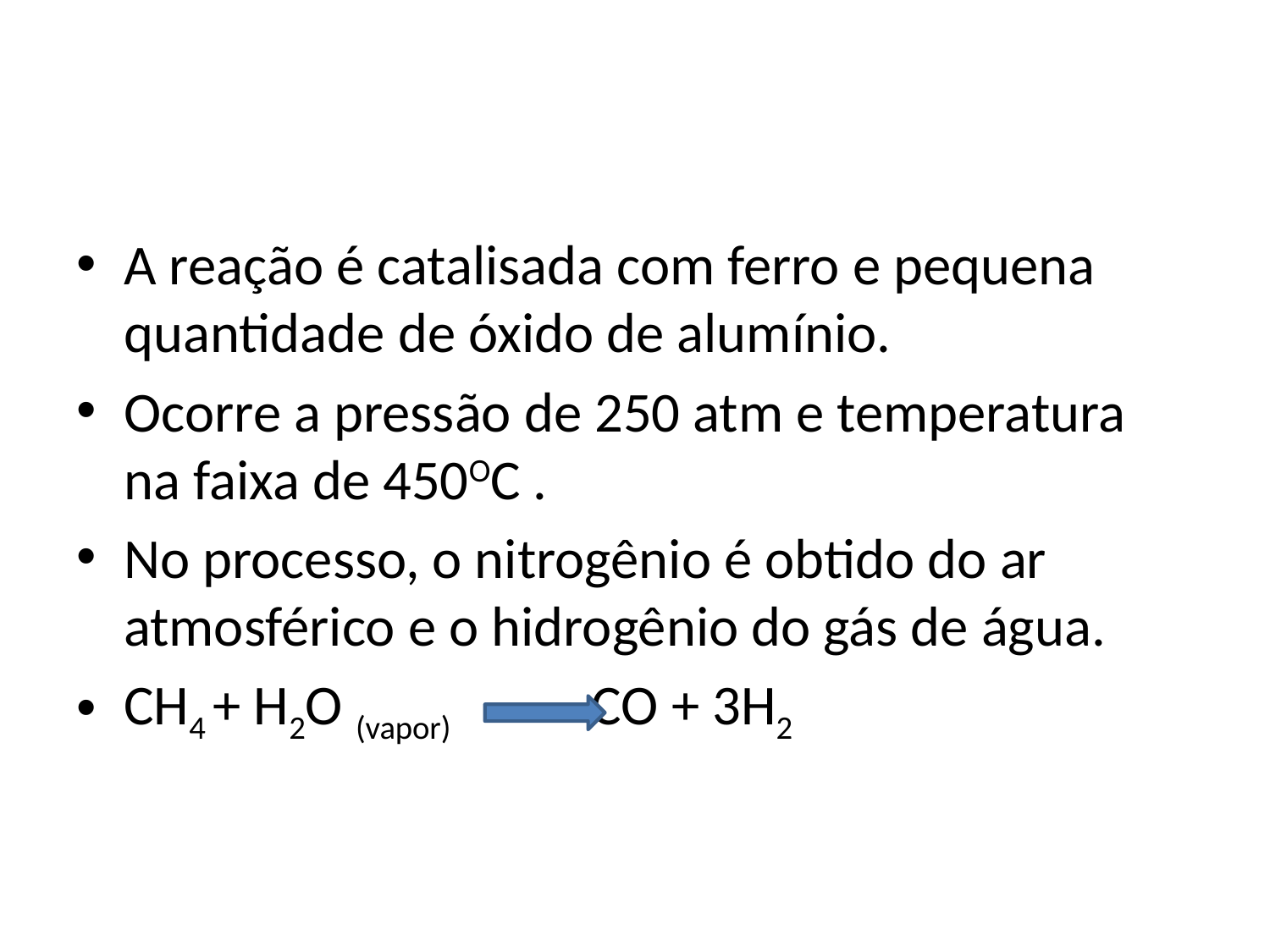

#
A reação é catalisada com ferro e pequena quantidade de óxido de alumínio.
Ocorre a pressão de 250 atm e temperatura na faixa de 450OC .
No processo, o nitrogênio é obtido do ar atmosférico e o hidrogênio do gás de água.
CH4 + H2O (vapor)                   CO + 3H2